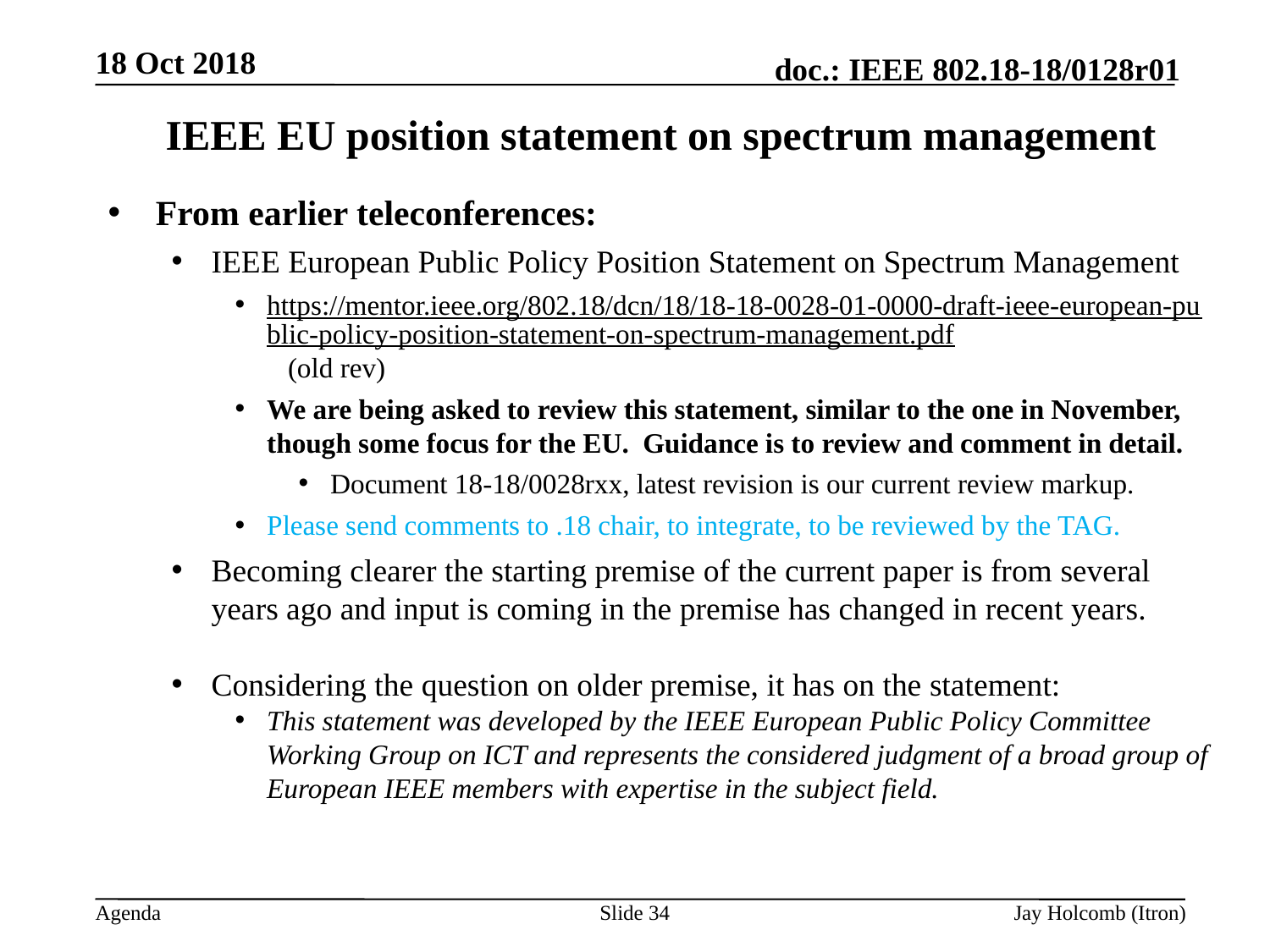

18 Oct 2018
# IEEE EU position statement on spectrum management
From earlier teleconferences:
IEEE European Public Policy Position Statement on Spectrum Management
https://mentor.ieee.org/802.18/dcn/18/18-18-0028-01-0000-draft-ieee-european-public-policy-position-statement-on-spectrum-management.pdf   (old rev)
We are being asked to review this statement, similar to the one in November, though some focus for the EU.  Guidance is to review and comment in detail.
Document 18-18/0028rxx, latest revision is our current review markup.
Please send comments to .18 chair, to integrate, to be reviewed by the TAG.
Becoming clearer the starting premise of the current paper is from several years ago and input is coming in the premise has changed in recent years.

Considering the question on older premise, it has on the statement:
This statement was developed by the IEEE European Public Policy Committee Working Group on ICT and represents the considered judgment of a broad group of European IEEE members with expertise in the subject field.

Slide 34
Jay Holcomb (Itron)